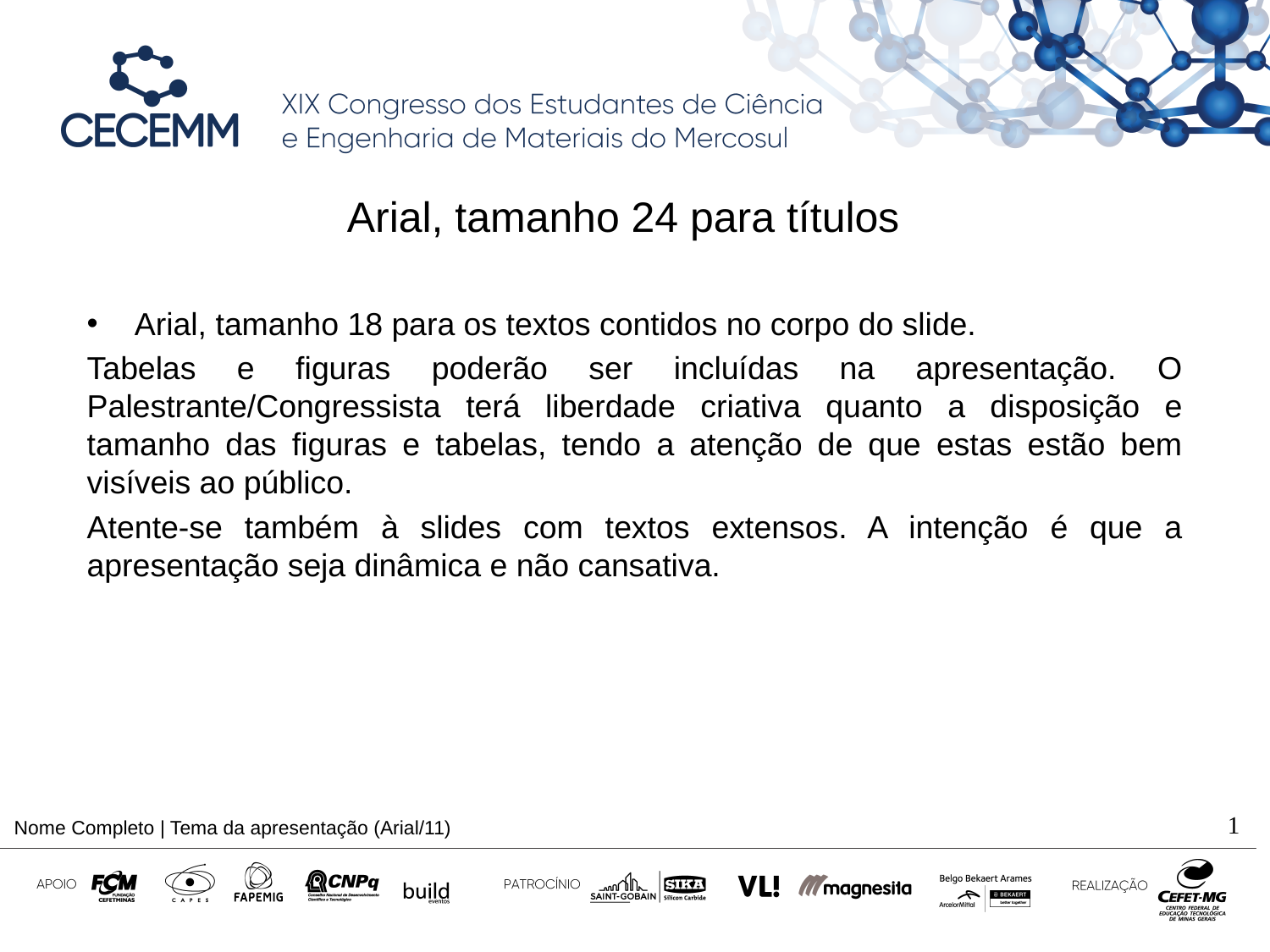

Arial, tamanho 24 para títulos
Arial, tamanho 18 para os textos contidos no corpo do slide.
Tabelas e figuras poderão ser incluídas na apresentação. O Palestrante/Congressista terá liberdade criativa quanto a disposição e tamanho das figuras e tabelas, tendo a atenção de que estas estão bem visíveis ao público.
Atente-se também à slides com textos extensos. A intenção é que a apresentação seja dinâmica e não cansativa.

1
Nome Completo | Tema da apresentação (Arial/11)